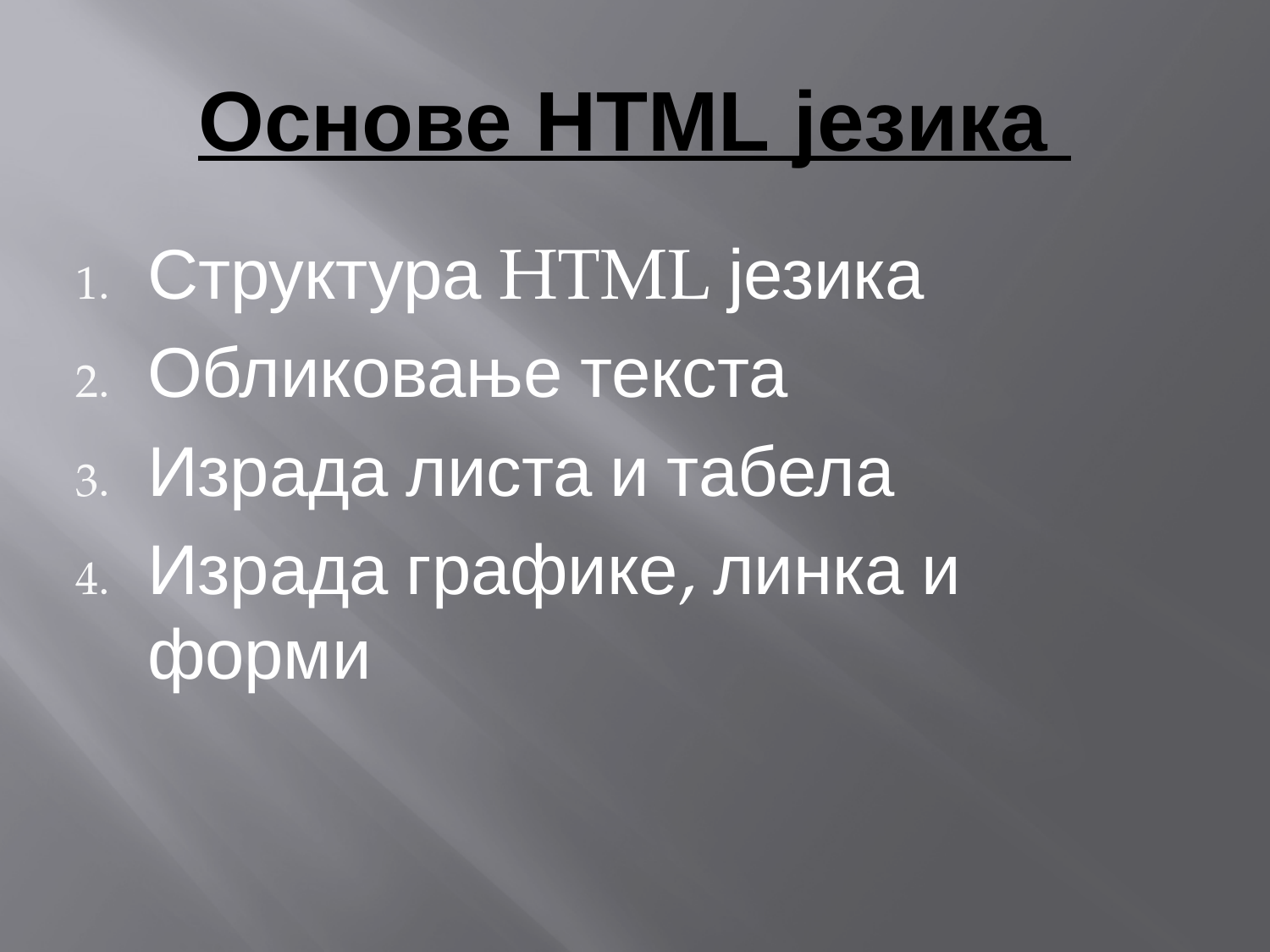

# Основе HTML језика
Структура HTML језика
Обликовање текста
Израда листа и табела
Израда графике, линка и форми